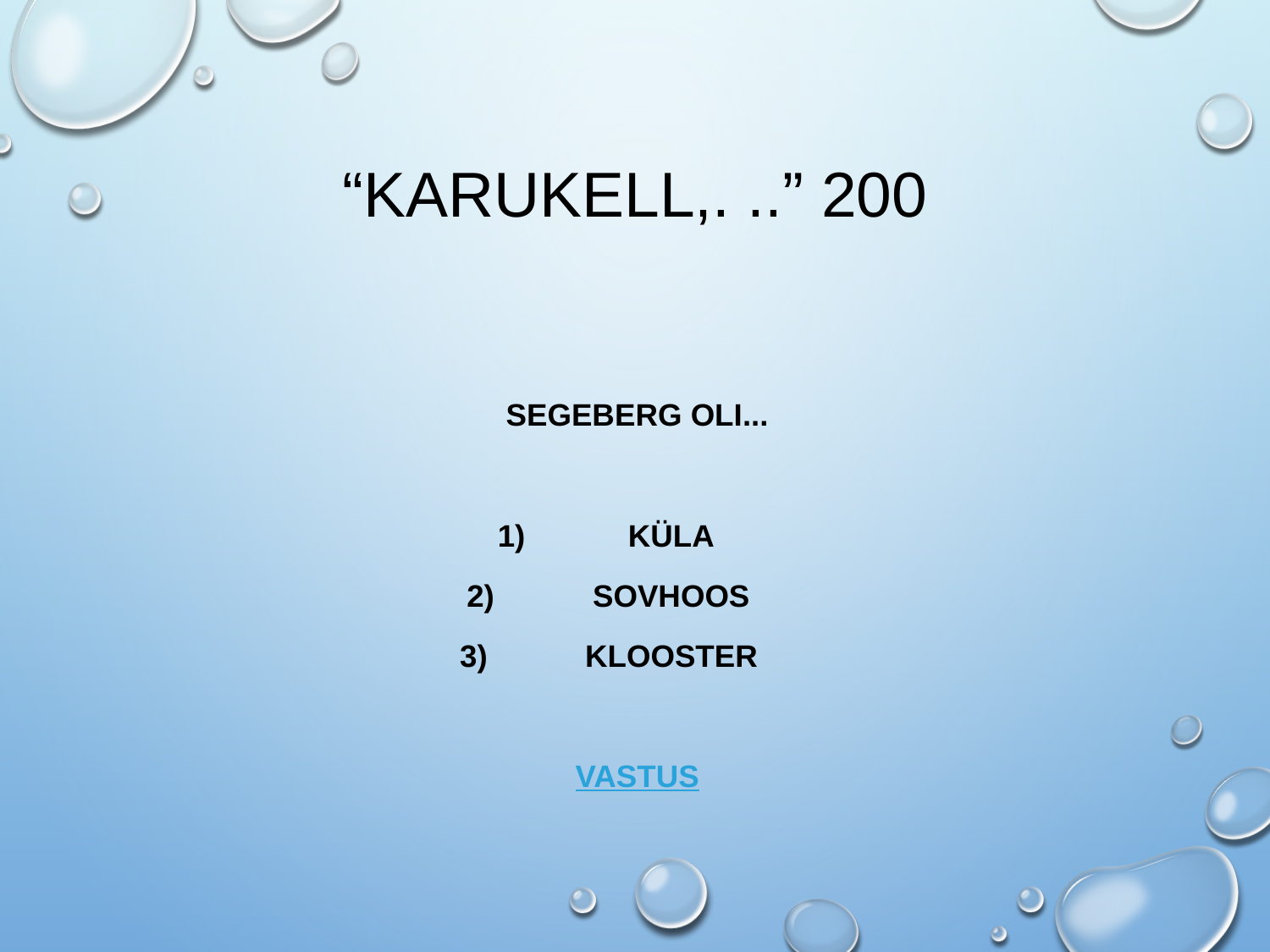

# “Karukell,. ..” 200

Segeberg oli...

Küla
Sovhoos
Klooster

VASTUS